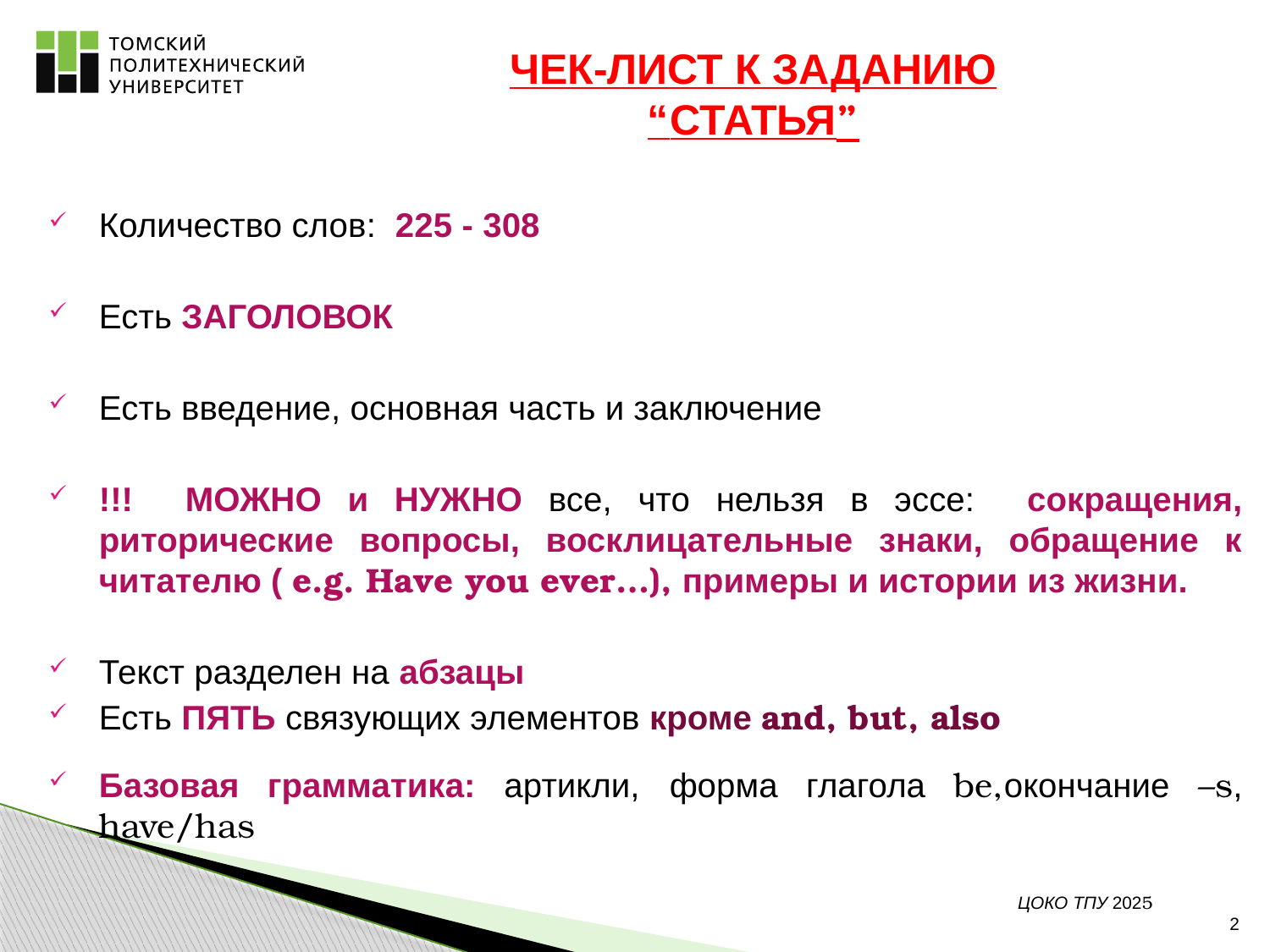

# ЧЕК-ЛИСТ К ЗАДАНИЮ “СТАТЬЯ”

Количество слов:  225 - 308

Есть ЗАГОЛОВОК

Есть введение, основная часть и заключение

!!!  МОЖНО и НУЖНО все, что нельзя в эссе:  сокращения, риторические вопросы, восклицательные знаки, обращение к читателю ( e.g. Have you ever…), примеры и истории из жизни.

Текст разделен на абзацы
Есть ПЯТЬ связующих элементов кроме and, but, also

Базовая грамматика: артикли, форма глагола be,окончание –s, have/has

ЦОКО ТПУ 2025

2